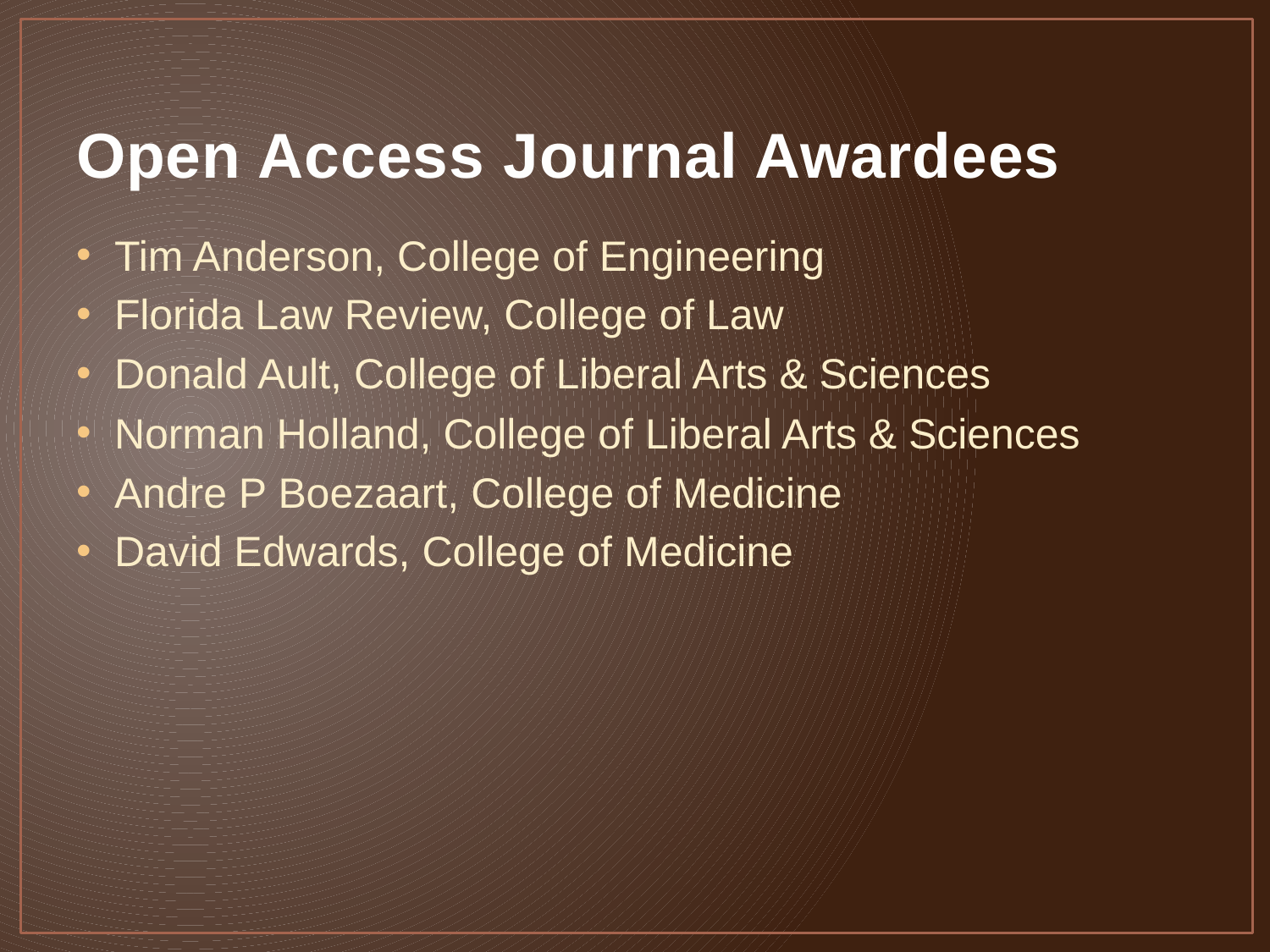

# Open Access Journal Awardees
Tim Anderson, College of Engineering
Florida Law Review, College of Law
Donald Ault, College of Liberal Arts & Sciences
Norman Holland, College of Liberal Arts & Sciences
Andre P Boezaart, College of Medicine
David Edwards, College of Medicine